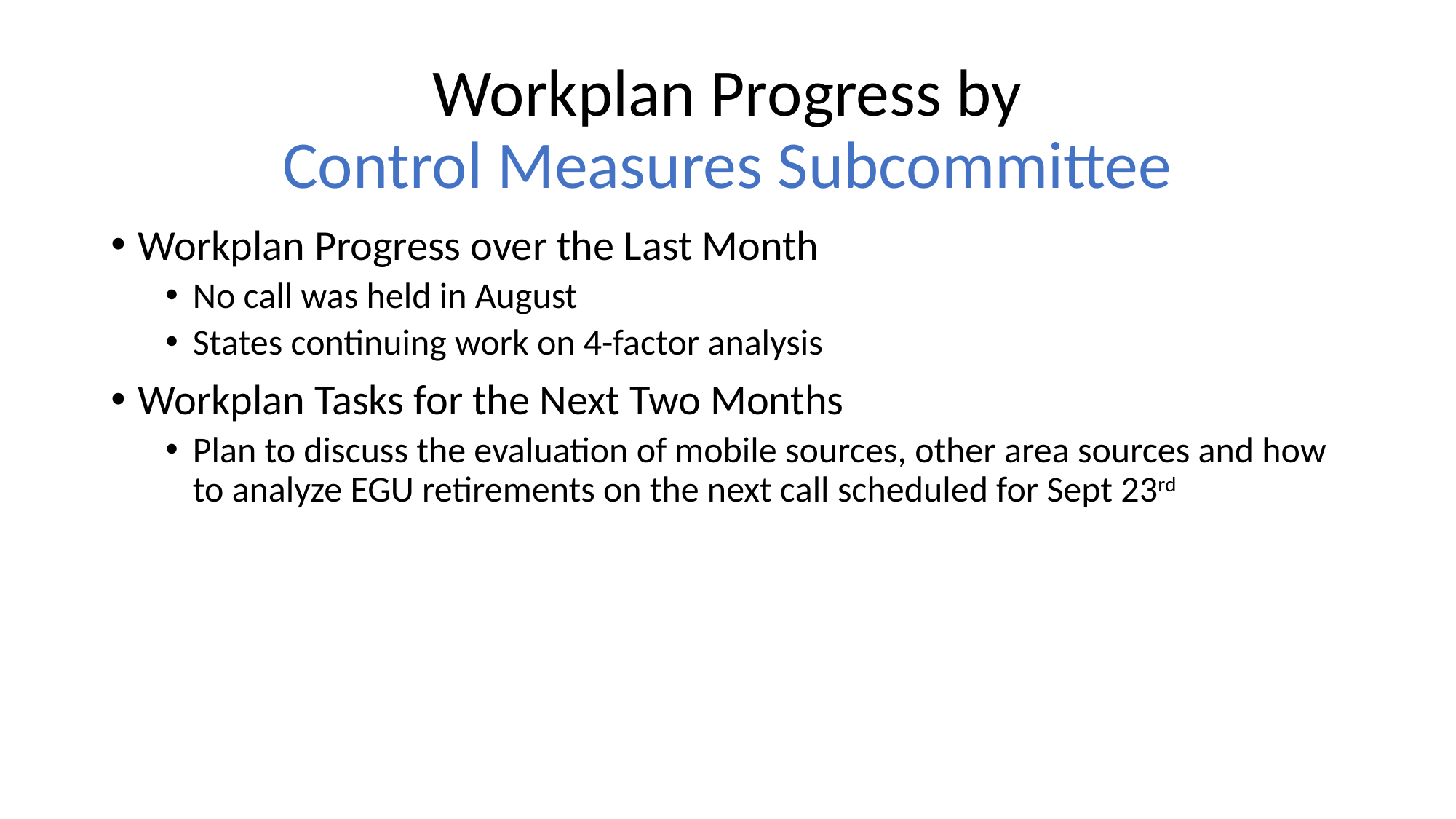

# Workplan Progress by Control Measures Subcommittee
Workplan Progress over the Last Month
No call was held in August
States continuing work on 4-factor analysis
Workplan Tasks for the Next Two Months
Plan to discuss the evaluation of mobile sources, other area sources and how to analyze EGU retirements on the next call scheduled for Sept 23rd